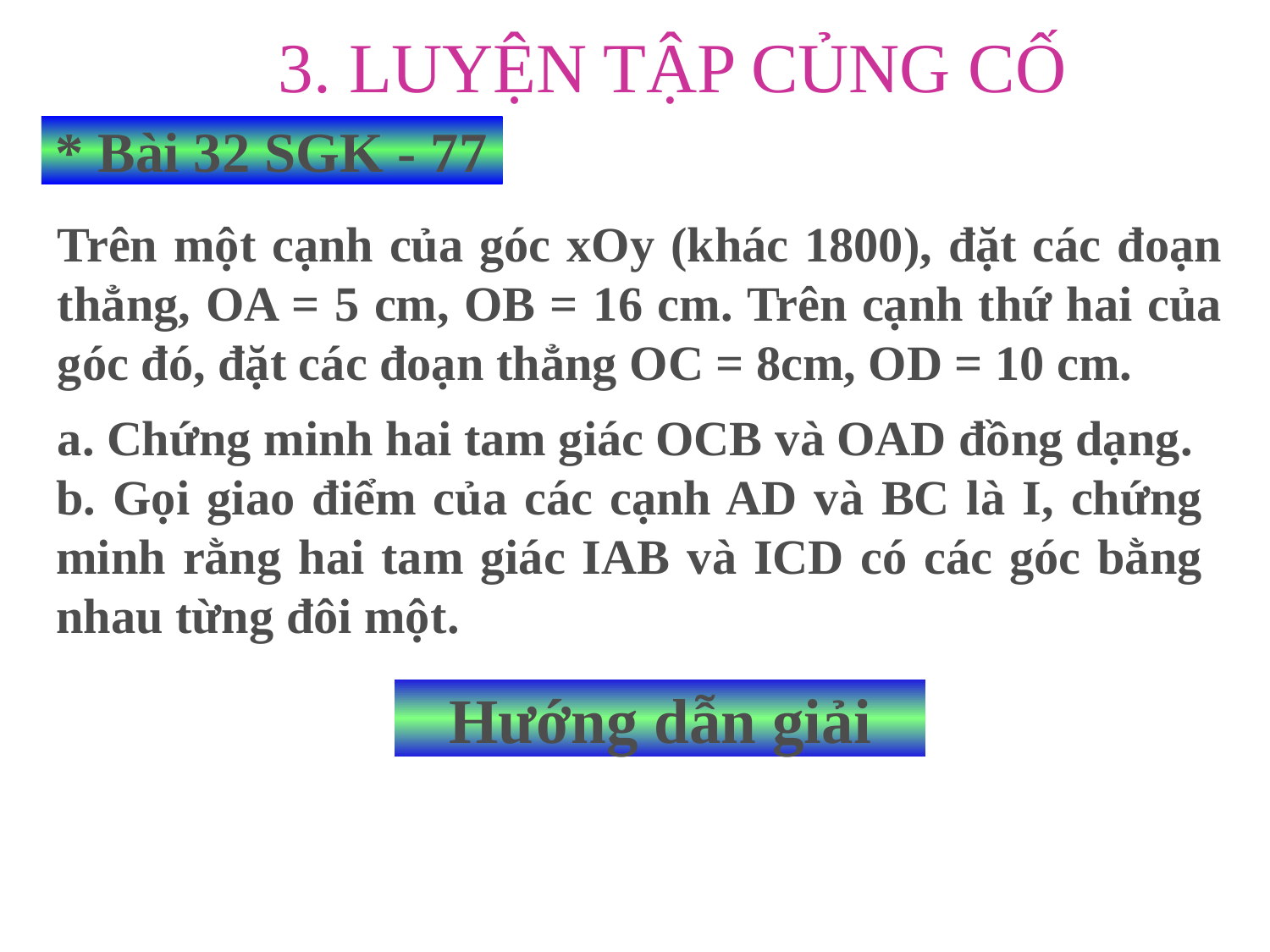

3. LUYỆN TẬP CỦNG CỐ
 * Bài 32 SGK - 77
Trên một cạnh của góc xOy (khác 1800), đặt các đoạn thẳng, OA = 5 cm, OB = 16 cm. Trên cạnh thứ hai của góc đó, đặt các đoạn thẳng OC = 8cm, OD = 10 cm.
a. Chứng minh hai tam giác OCB và OAD đồng dạng.
b. Gọi giao điểm của các cạnh AD và BC là I, chứng minh rằng hai tam giác IAB và ICD có các góc bằng nhau từng đôi một.
Hướng dẫn giải